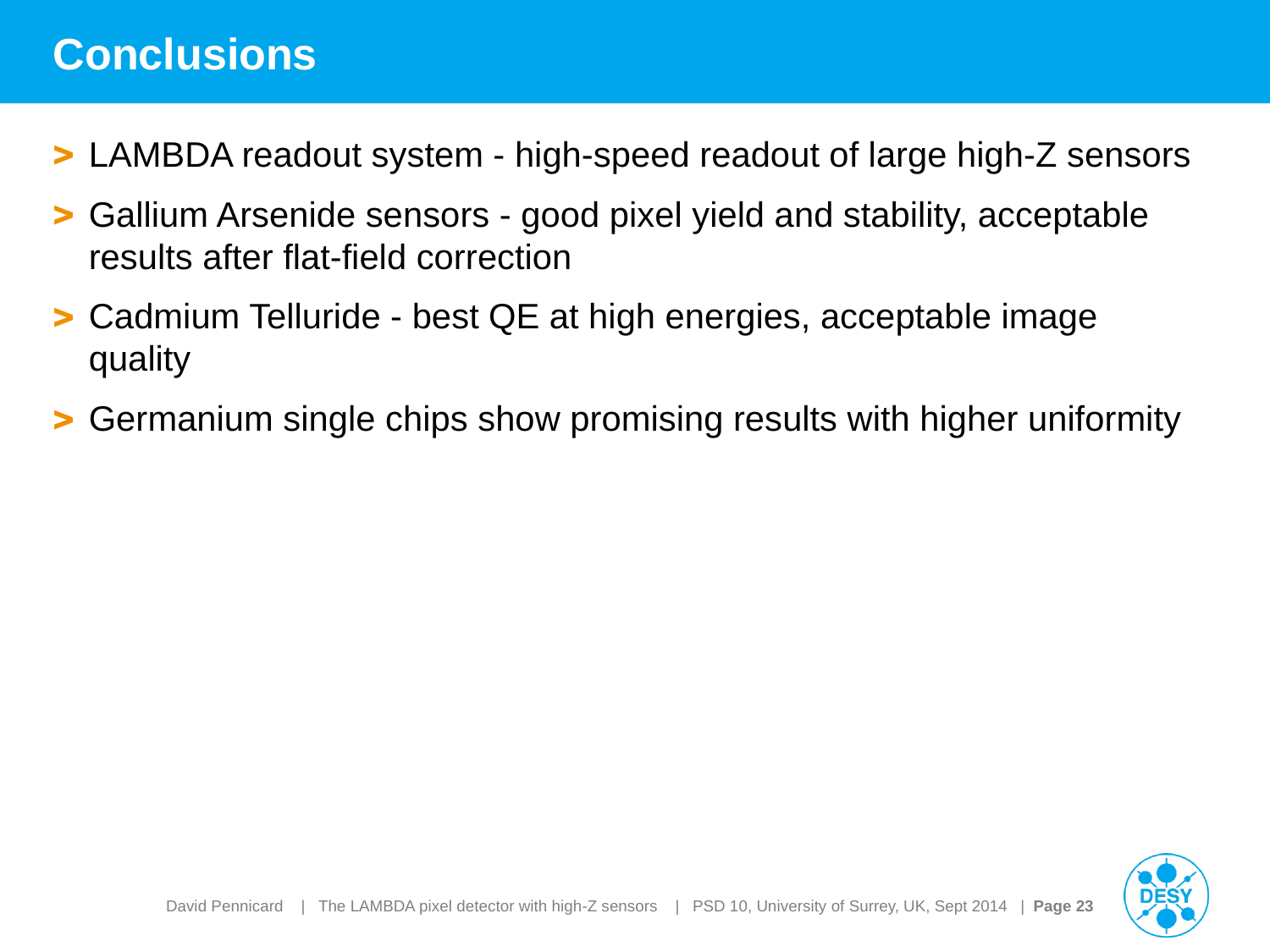

# Conclusions
LAMBDA readout system - high-speed readout of large high-Z sensors
Gallium Arsenide sensors - good pixel yield and stability, acceptable results after flat-field correction
Cadmium Telluride - best QE at high energies, acceptable image quality
Germanium single chips show promising results with higher uniformity